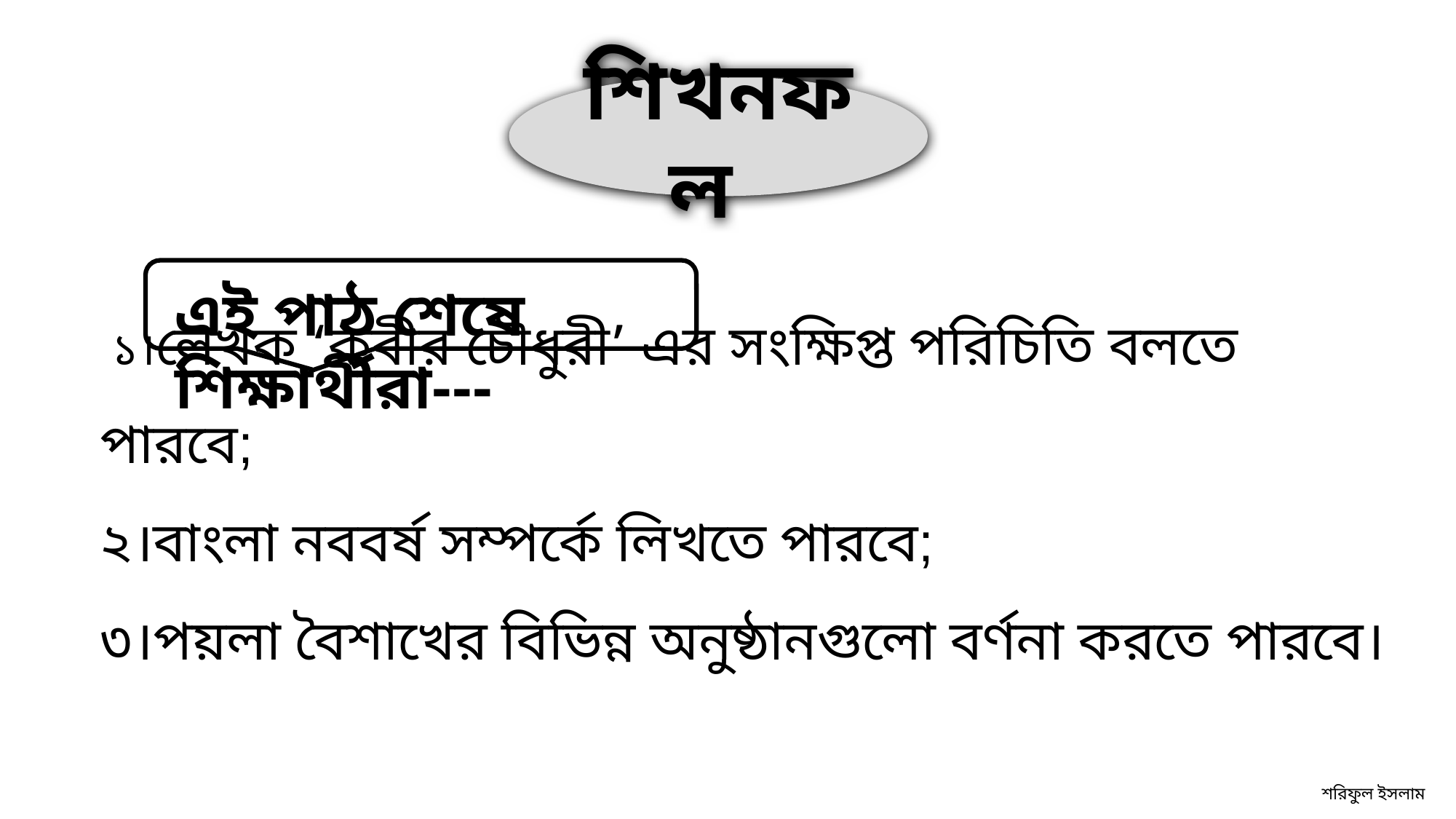

শিখনফল

এই পাঠ শেষে শিক্ষার্থীরা---
 ১।লেখক ‘কবীর চৌধুরী’ এর সংক্ষিপ্ত পরিচিতি বলতে পারবে;
২।বাংলা নববর্ষ সম্পর্কে লিখতে পারবে;
৩।পয়লা বৈশাখের বিভিন্ন অনুষ্ঠানগুলো বর্ণনা করতে পারবে।